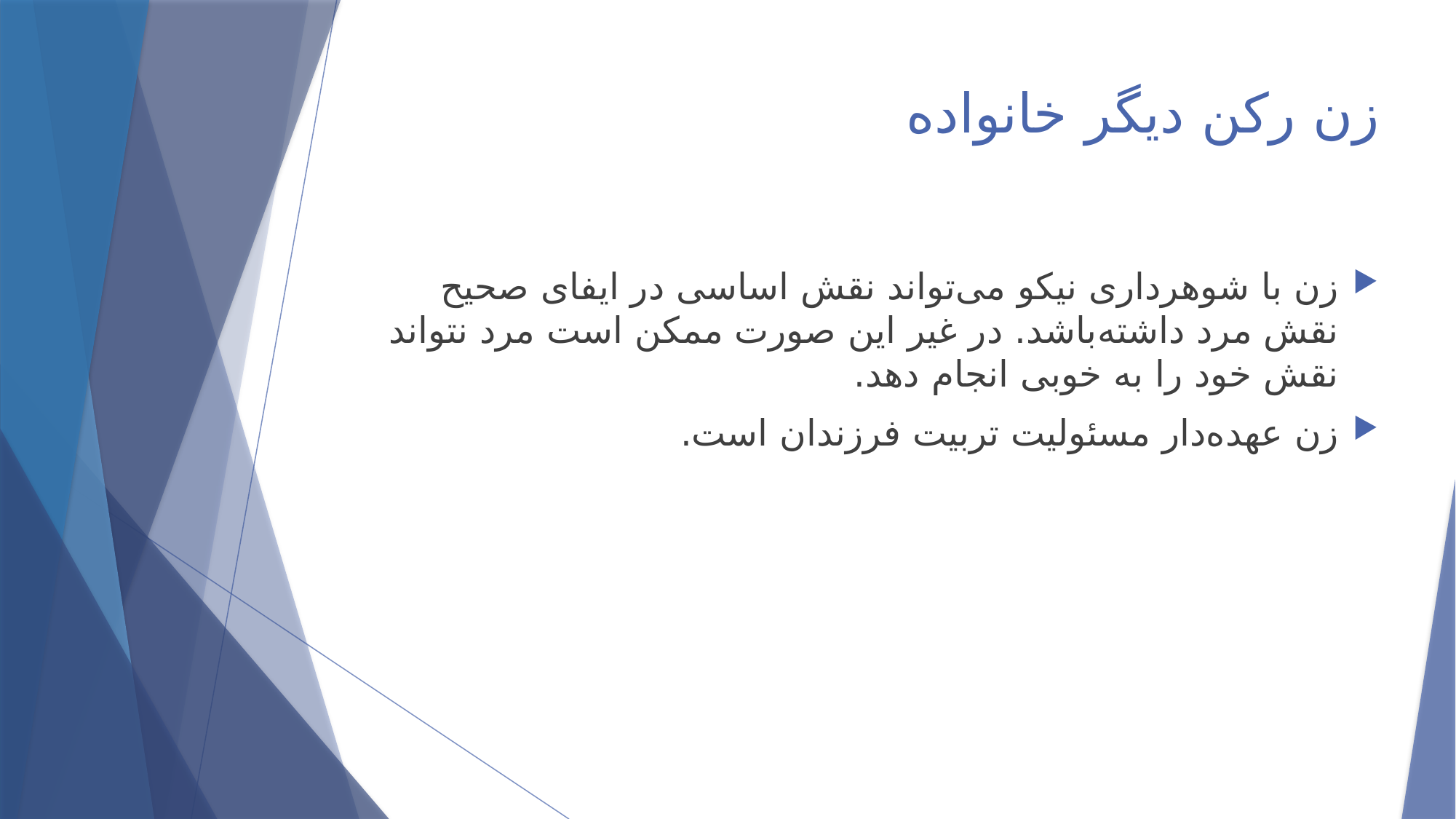

# زن رکن دیگر خانواده
زن با شوهرداری نیکو می‌تواند نقش اساسی در ایفای صحیح نقش مرد داشته‌باشد. در غیر این صورت ممکن است مرد نتواند نقش خود را به خوبی انجام دهد.
زن عهده‌دار مسئولیت تربیت فرزندان است.